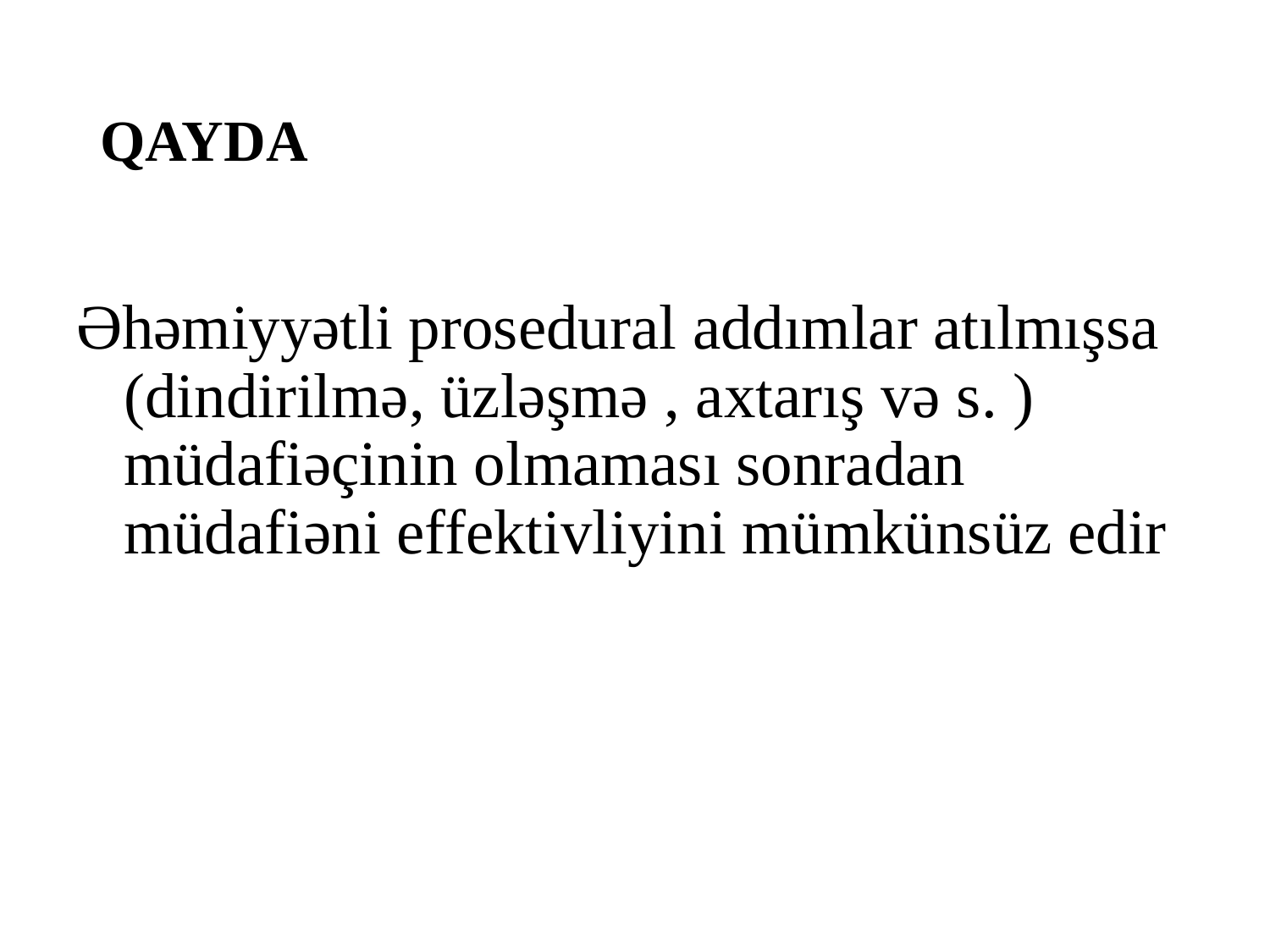

# QAYDA
Əhəmiyyətli prosedural addımlar atılmışsa (dindirilmə, üzləşmə , axtarış və s. ) müdafiəçinin olmaması sonradan müdafiəni effektivliyini mümkünsüz edir